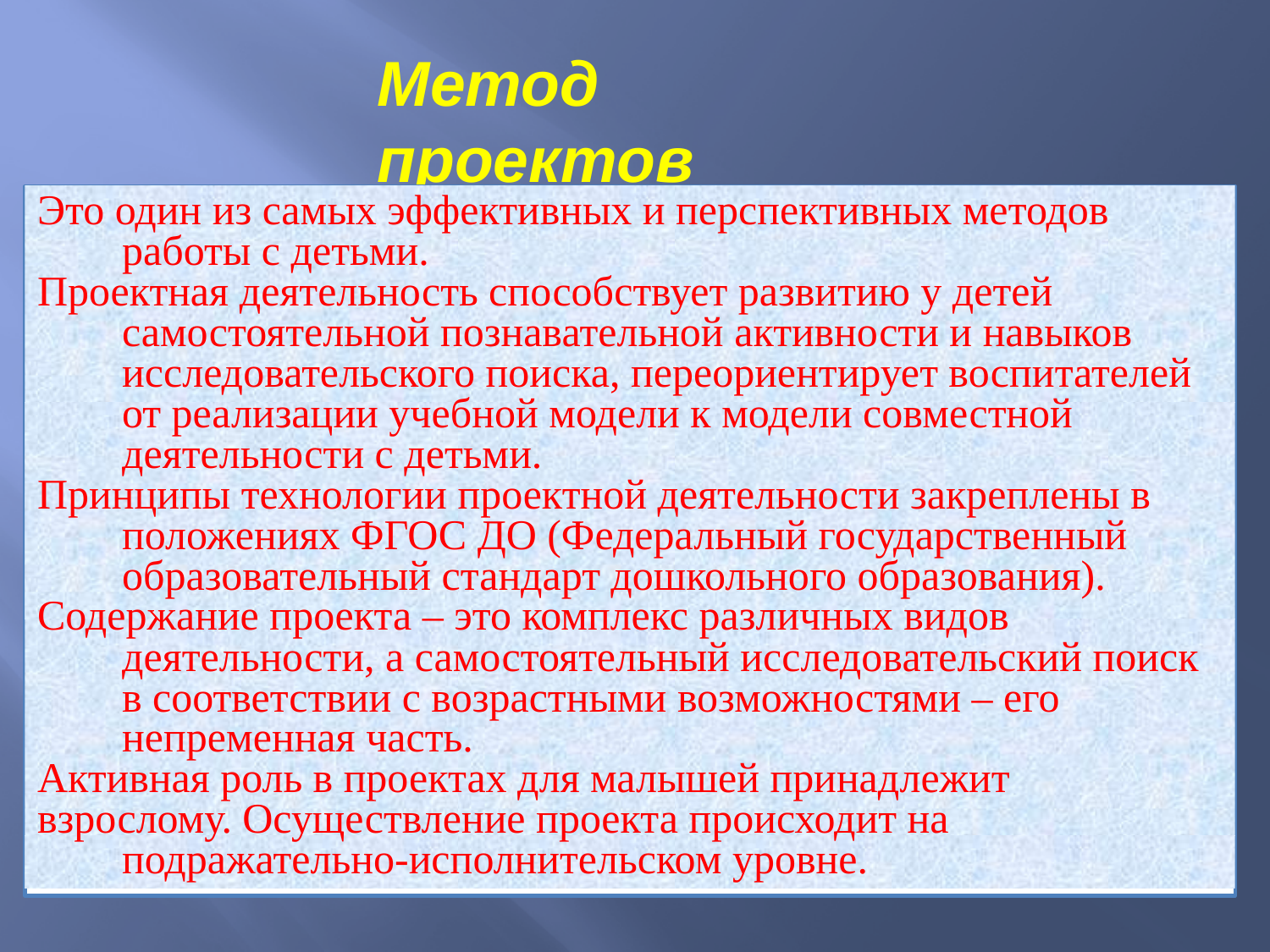

Метод проектов

Это один из самых эффективных и перспективных методов работы с детьми.
Проектная деятельность способствует развитию у детей самостоятельной познавательной активности и навыков исследовательского поиска, переориентирует воспитателей от реализации учебной модели к модели совместной деятельности с детьми.
Принципы технологии проектной деятельности закреплены в положениях ФГОС ДО (Федеральный государственный образовательный стандарт дошкольного образования).
Содержание проекта – это комплекс различных видов деятельности, а самостоятельный исследовательский поиск в соответствии с возрастными возможностями – его непременная часть.
Активная роль в проектах для малышей принадлежит
взрослому. Осуществление проекта происходит на подражательно-исполнительском уровне.